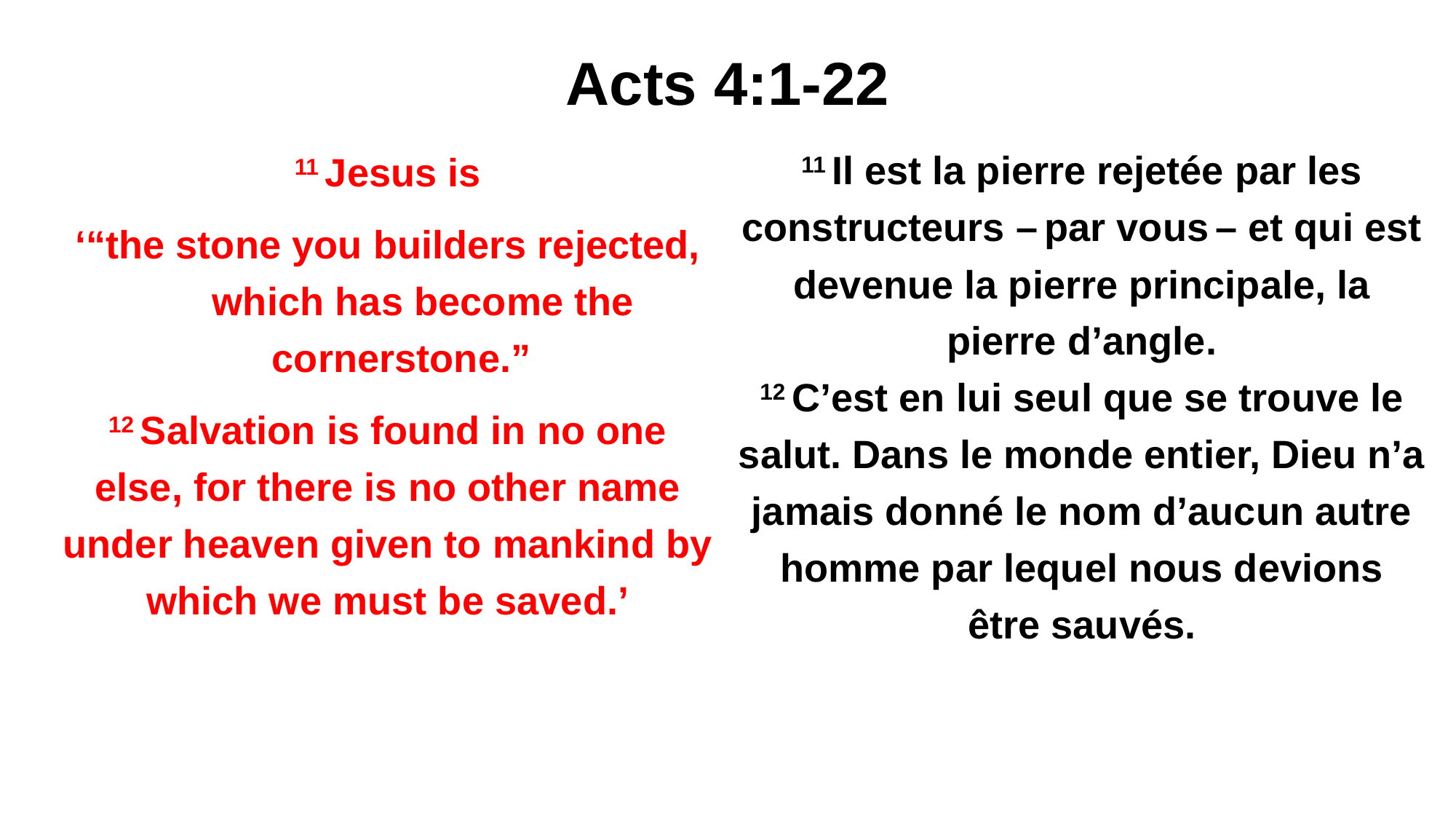

# Acts 4:1-22
11 Il est la pierre rejetée par les constructeurs – par vous – et qui est devenue la pierre principale, la pierre d’angle.
12 C’est en lui seul que se trouve le salut. Dans le monde entier, Dieu n’a jamais donné le nom d’aucun autre homme par lequel nous devions être sauvés.

11 Jesus is
‘“the stone you builders rejected,
    which has become the cornerstone.”
12 Salvation is found in no one else, for there is no other name under heaven given to mankind by which we must be saved.’